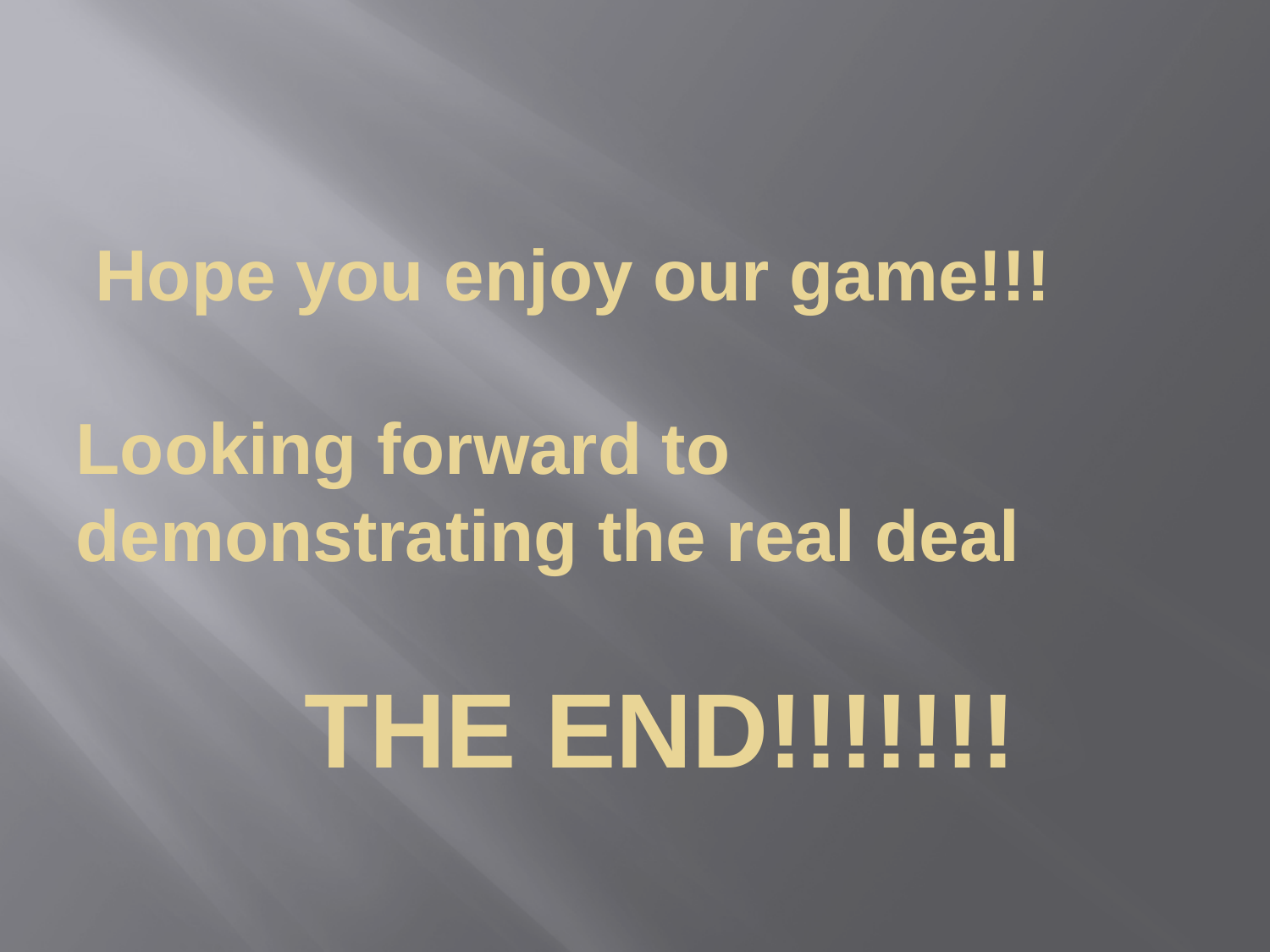

#
Hope you enjoy our game!!!

Looking forward to demonstrating the real deal

THE END!!!!!!!